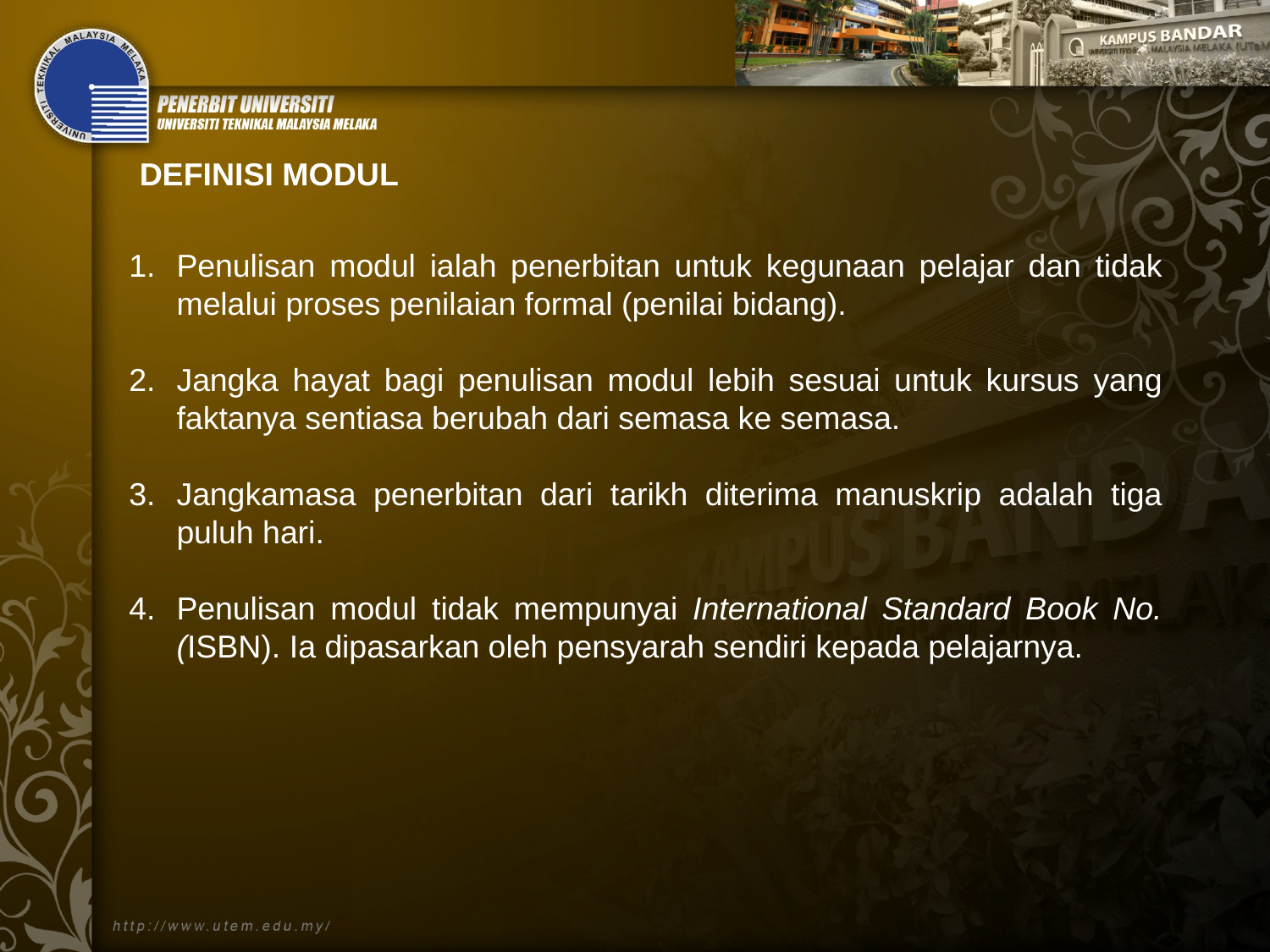

DEFINISI MODUL

Penulisan modul ialah penerbitan untuk kegunaan pelajar dan tidak melalui proses penilaian formal (penilai bidang).

Jangka hayat bagi penulisan modul lebih sesuai untuk kursus yang faktanya sentiasa berubah dari semasa ke semasa.

Jangkamasa penerbitan dari tarikh diterima manuskrip adalah tiga puluh hari.

Penulisan modul tidak mempunyai International Standard Book No.(ISBN). Ia dipasarkan oleh pensyarah sendiri kepada pelajarnya.